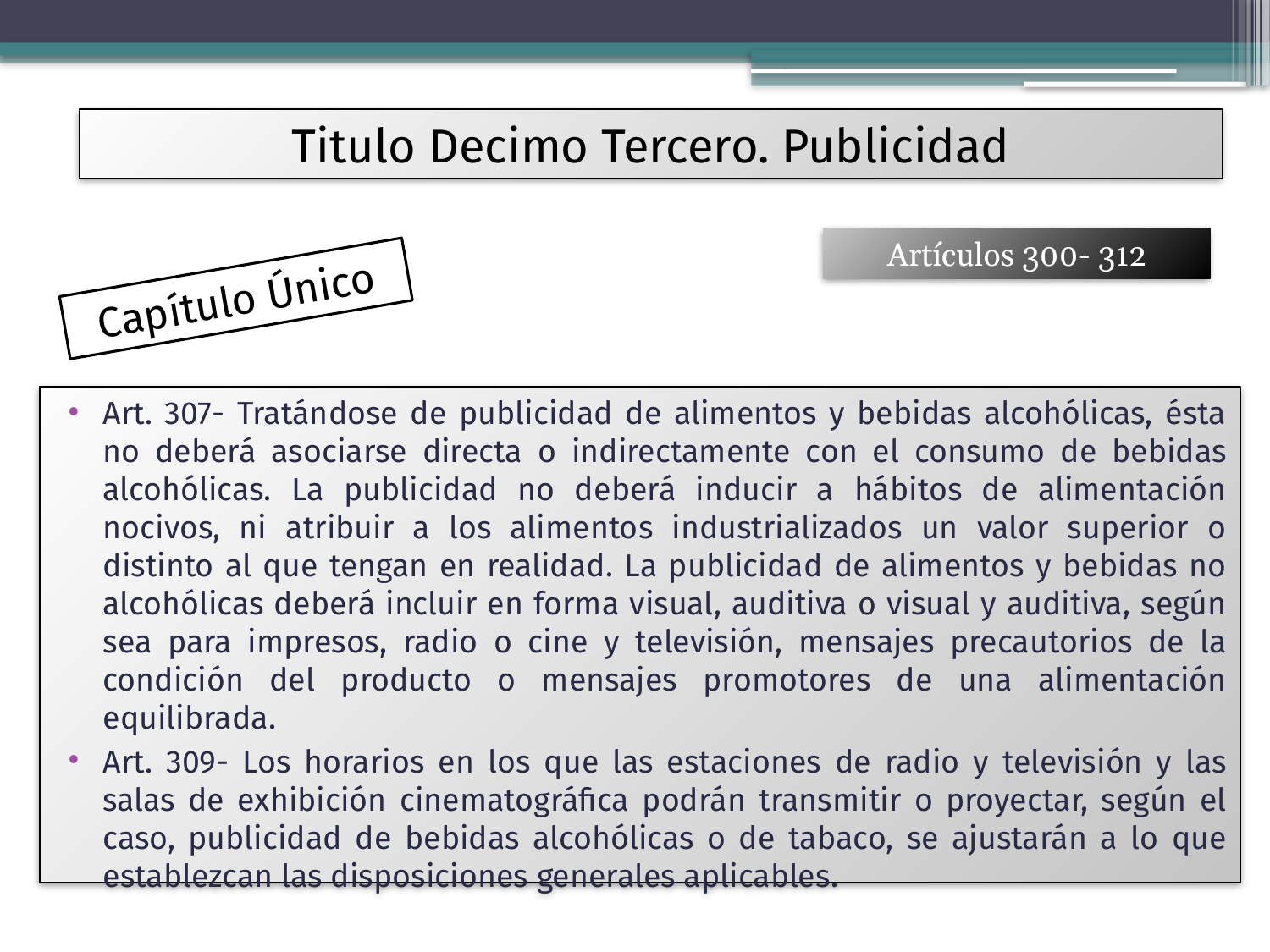

Titulo Decimo Tercero. Publicidad
Artículos 300- 312
Capítulo Único
Art. 307- Tratándose de publicidad de alimentos y bebidas alcohólicas, ésta no deberá asociarse directa o indirectamente con el consumo de bebidas alcohólicas. La publicidad no deberá inducir a hábitos de alimentación nocivos, ni atribuir a los alimentos industrializados un valor superior o distinto al que tengan en realidad. La publicidad de alimentos y bebidas no alcohólicas deberá incluir en forma visual, auditiva o visual y auditiva, según sea para impresos, radio o cine y televisión, mensajes precautorios de la condición del producto o mensajes promotores de una alimentación equilibrada.
Art. 309- Los horarios en los que las estaciones de radio y televisión y las salas de exhibición cinematográfica podrán transmitir o proyectar, según el caso, publicidad de bebidas alcohólicas o de tabaco, se ajustarán a lo que establezcan las disposiciones generales aplicables.